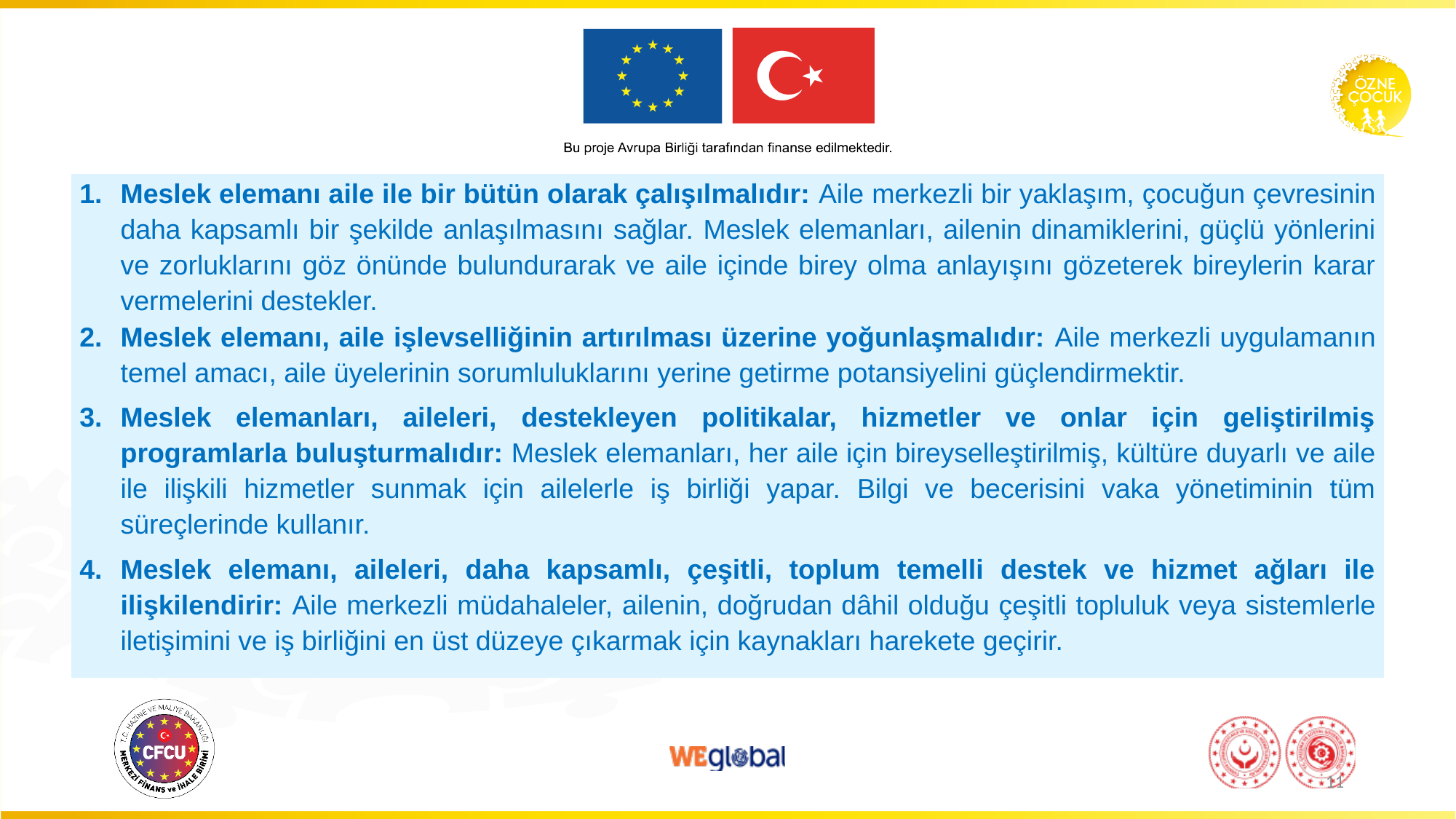

| Meslek elemanı aile ile bir bütün olarak çalışılmalıdır: Aile merkezli bir yaklaşım, çocuğun çevresinin daha kapsamlı bir şekilde anlaşılmasını sağlar. Meslek elemanları, ailenin dinamiklerini, güçlü yönlerini ve zorluklarını göz önünde bulundurarak ve aile içinde birey olma anlayışını gözeterek bireylerin karar vermelerini destekler. Meslek elemanı, aile işlevselliğinin artırılması üzerine yoğunlaşmalıdır: Aile merkezli uygulamanın temel amacı, aile üyelerinin sorumluluklarını yerine getirme potansiyelini güçlendirmektir. Meslek elemanları, aileleri, destekleyen politikalar, hizmetler ve onlar için geliştirilmiş programlarla buluşturmalıdır: Meslek elemanları, her aile için bireyselleştirilmiş, kültüre duyarlı ve aile ile ilişkili hizmetler sunmak için ailelerle iş birliği yapar. Bilgi ve becerisini vaka yönetiminin tüm süreçlerinde kullanır. Meslek elemanı, aileleri, daha kapsamlı, çeşitli, toplum temelli destek ve hizmet ağları ile ilişkilendirir: Aile merkezli müdahaleler, ailenin, doğrudan dâhil olduğu çeşitli topluluk veya sistemlerle iletişimini ve iş birliğini en üst düzeye çıkarmak için kaynakları harekete geçirir. |
| --- |
11